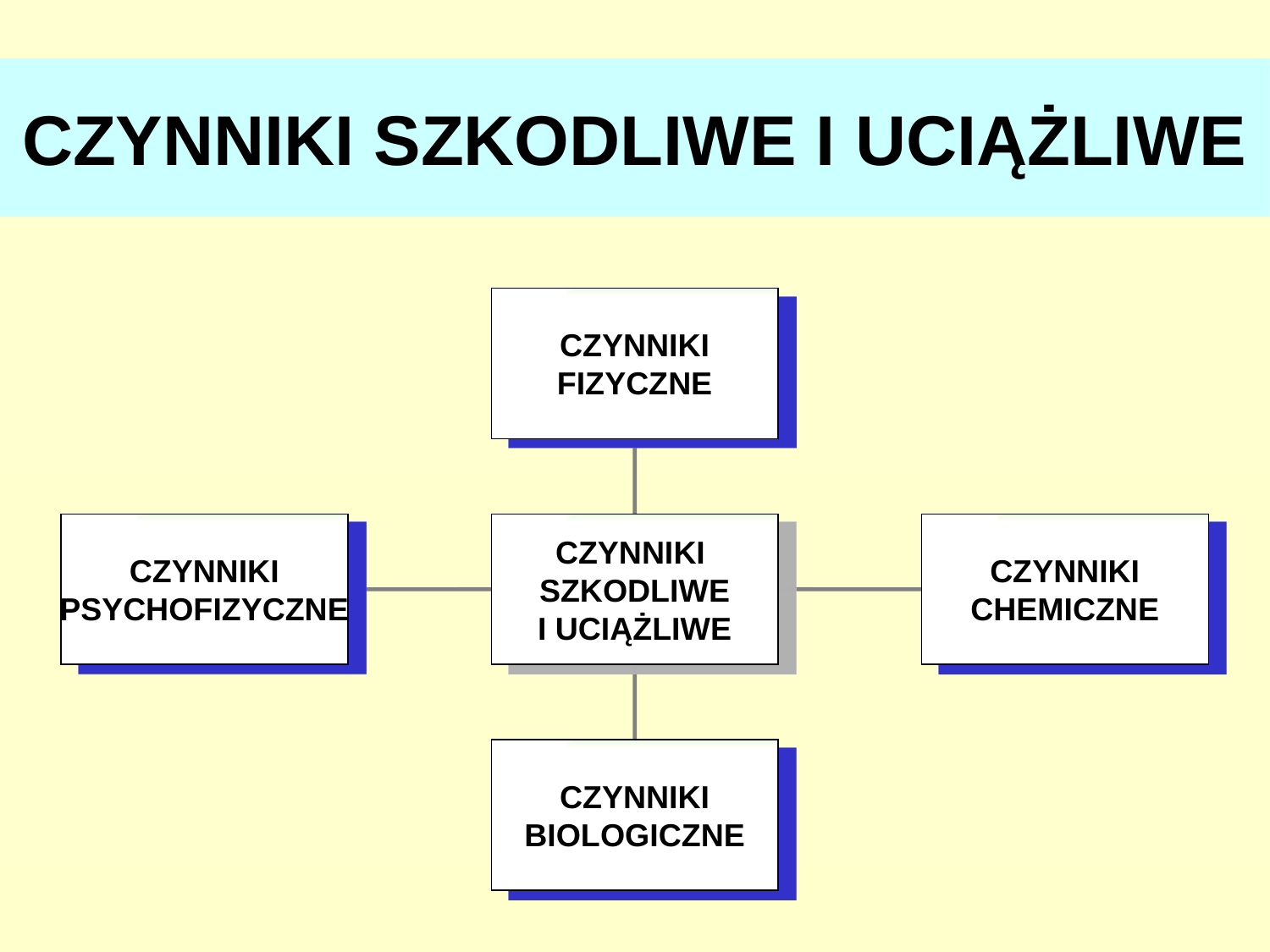

# CZYNNIKI SZKODLIWE I UCIĄŻLIWE
CZYNNIKI
FIZYCZNE

CZYNNIKI
PSYCHOFIZYCZNE
CZYNNIKI
SZKODLIWE
I UCIĄŻLIWE
CZYNNIKI
CHEMICZNE

CZYNNIKI
BIOLOGICZNE